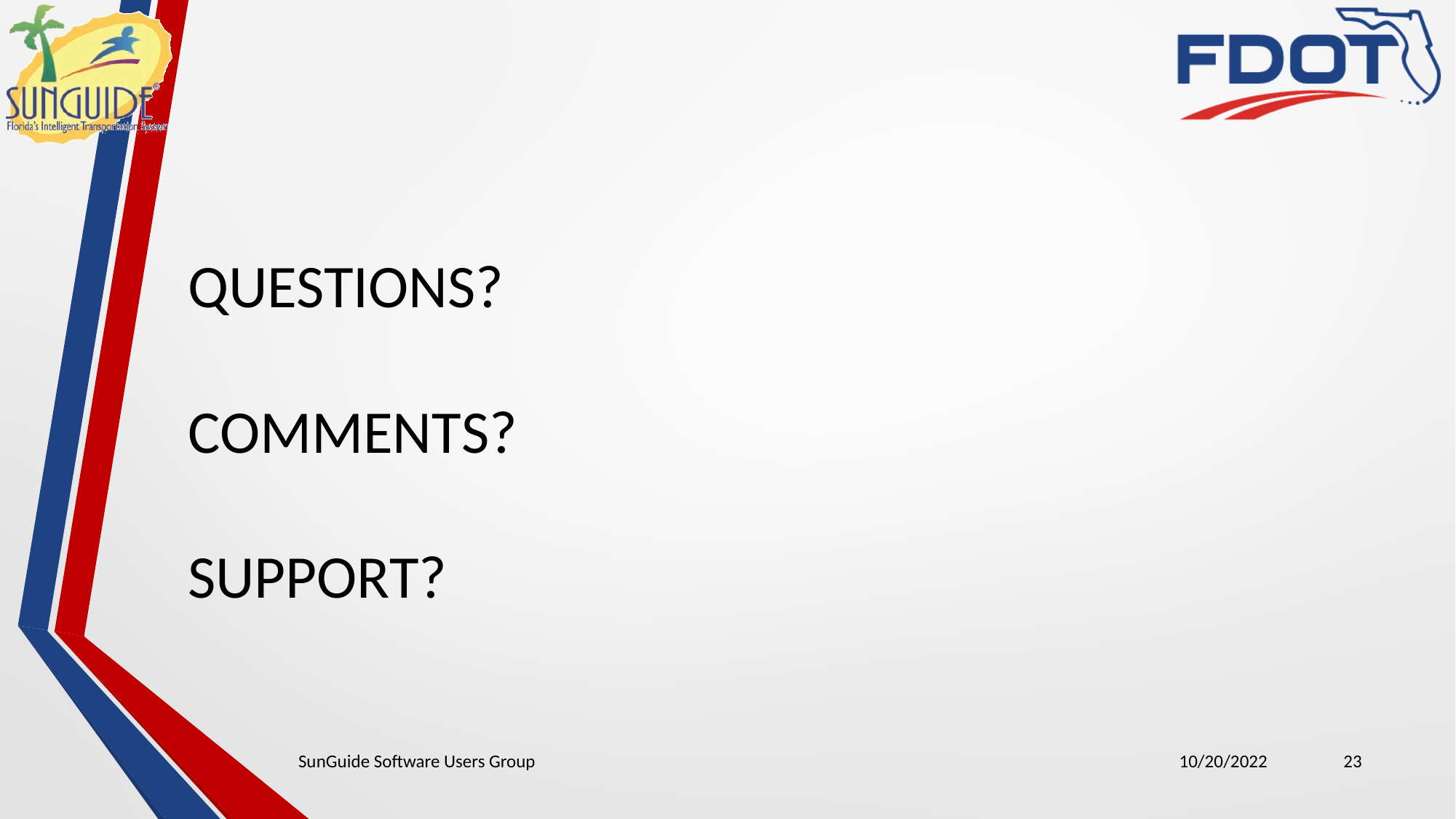

QUESTIONS?

COMMENTS?

SUPPORT?

SunGuide Software Users Group
10/20/2022
23